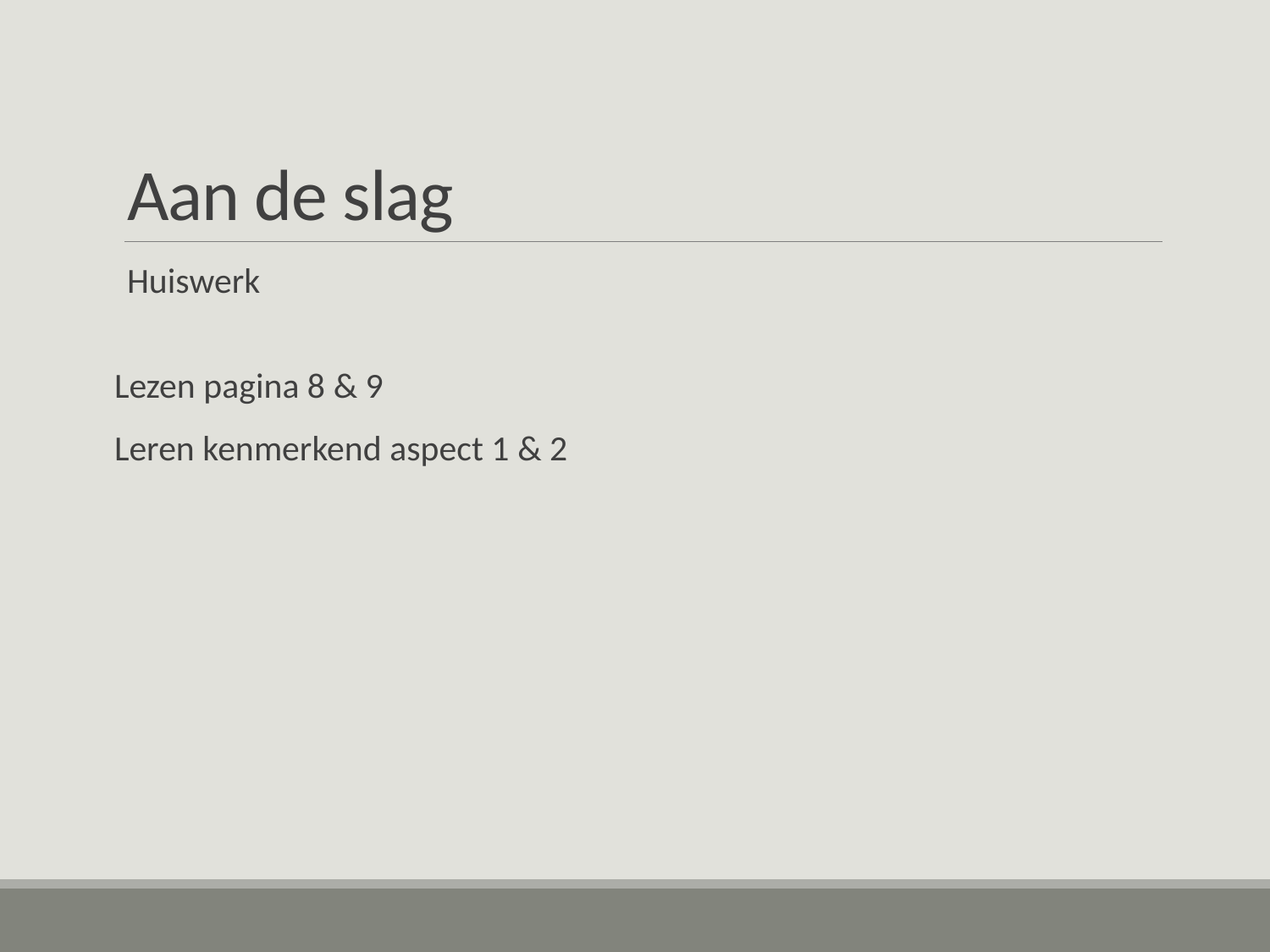

# Aan de slag
Huiswerk
Lezen pagina 8 & 9
Leren kenmerkend aspect 1 & 2